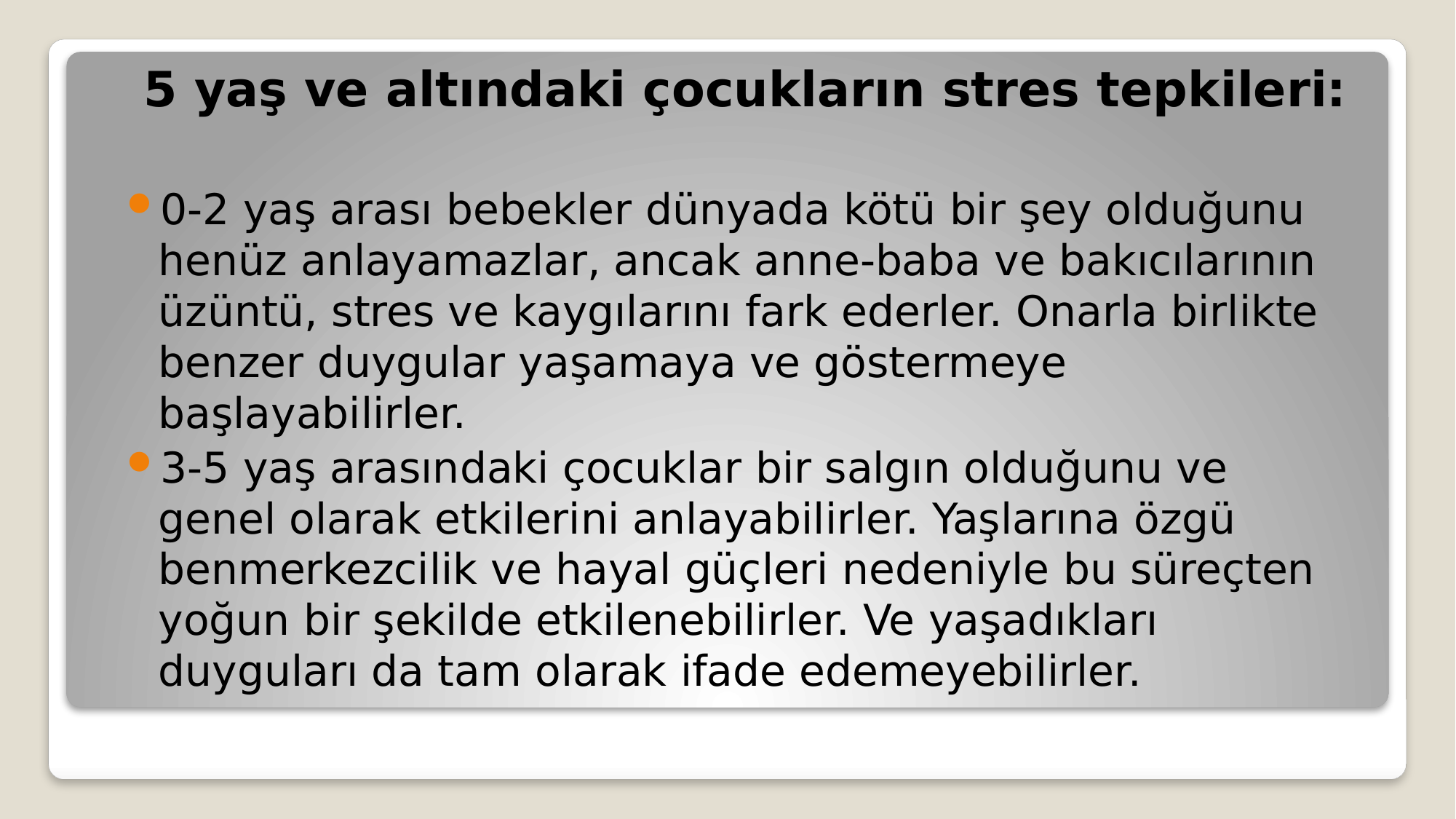

5 yaş ve altındaki çocukların stres tepkileri:

0-2 yaş arası bebekler dünyada kötü bir şey olduğunu henüz anlayamazlar, ancak anne-baba ve bakıcılarının üzüntü, stres ve kaygılarını fark ederler. Onarla birlikte benzer duygular yaşamaya ve göstermeye başlayabilirler.
3-5 yaş arasındaki çocuklar bir salgın olduğunu ve genel olarak etkilerini anlayabilirler. Yaşlarına özgü benmerkezcilik ve hayal güçleri nedeniyle bu süreçten yoğun bir şekilde etkilenebilirler. Ve yaşadıkları duyguları da tam olarak ifade edemeyebilirler.